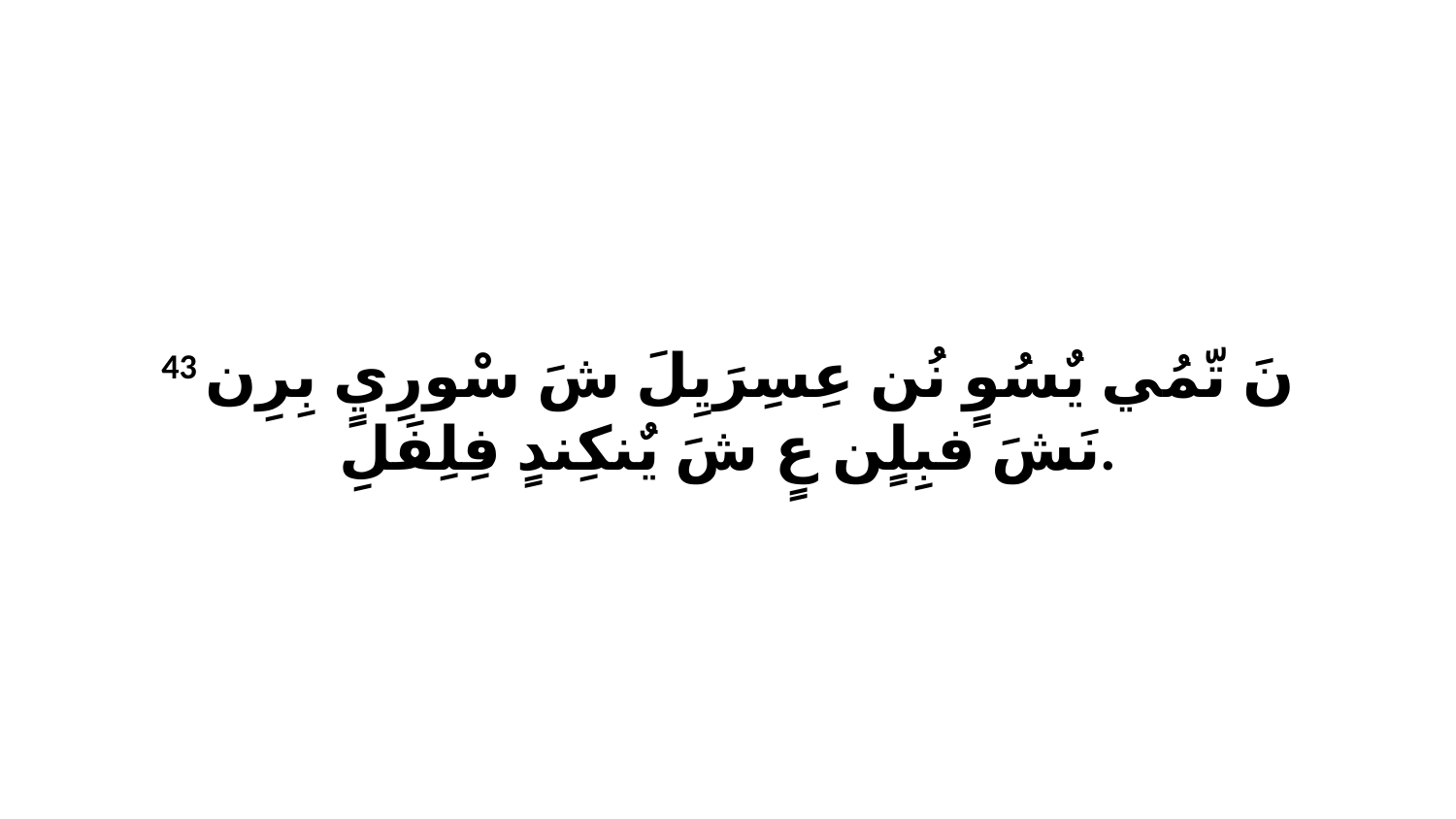

43 نَ تّمُي يٌسُوٍ نُن عِسِرَيِلَ شَ سْورِيٍ بِرِن نَشَ فبِلٍن عٍ شَ يٌنكِندٍ فِلِفَلِ.